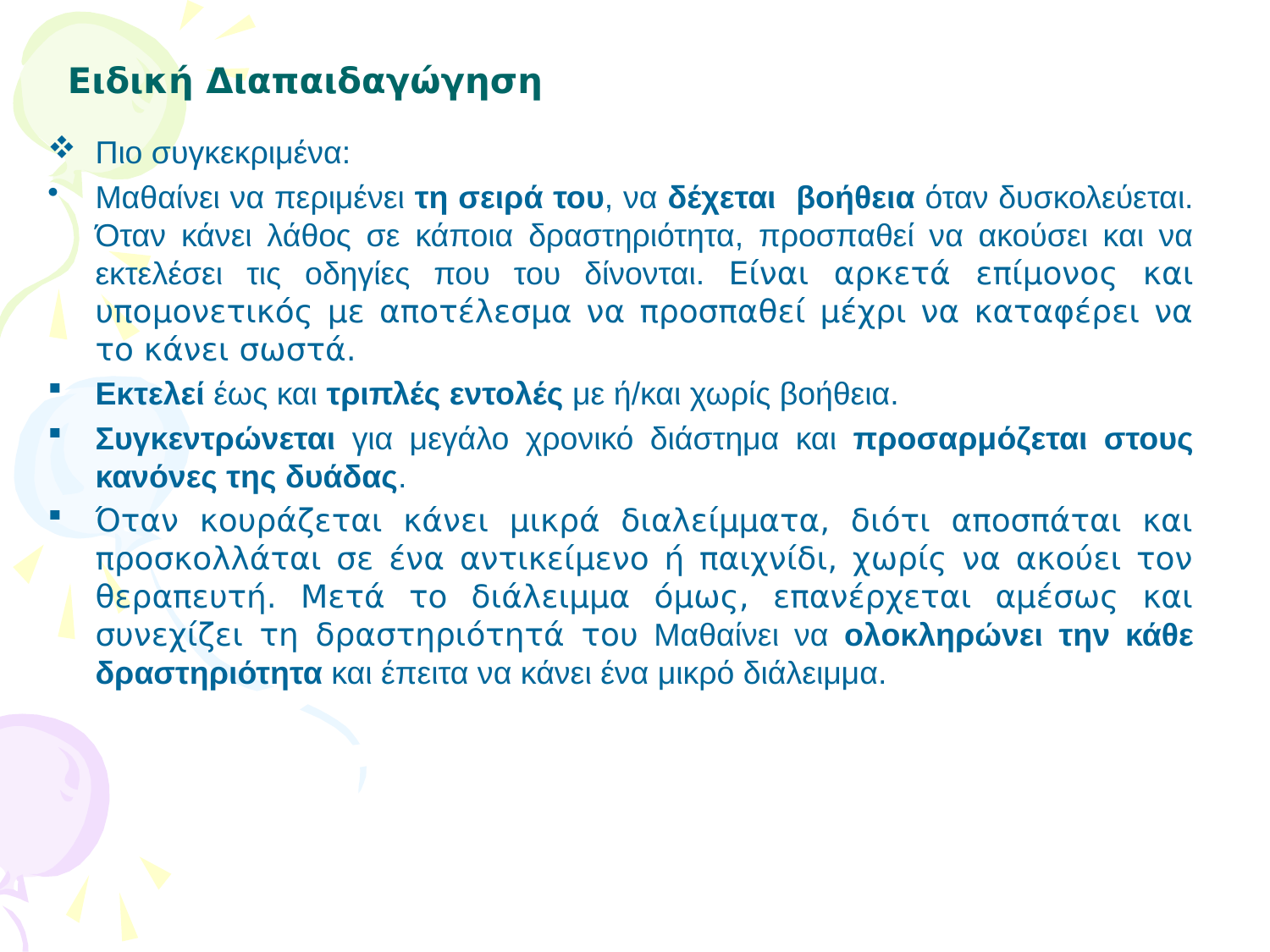

Ειδική Διαπαιδαγώγηση
Πιο συγκεκριμένα:
Μαθαίνει να περιμένει τη σειρά του, να δέχεται  βοήθεια όταν δυσκολεύεται. Όταν κάνει λάθος σε κάποια δραστηριότητα, προσπαθεί να ακούσει και να εκτελέσει τις οδηγίες που του δίνονται. Είναι αρκετά επίμονος και υπομονετικός με αποτέλεσμα να προσπαθεί μέχρι να καταφέρει να το κάνει σωστά.
Εκτελεί έως και τριπλές εντολές με ή/και χωρίς βοήθεια.
Συγκεντρώνεται για μεγάλο χρονικό διάστημα και προσαρμόζεται στους κανόνες της δυάδας.
Όταν κουράζεται κάνει μικρά διαλείμματα, διότι αποσπάται και προσκολλάται σε ένα αντικείμενο ή παιχνίδι, χωρίς να ακούει τον θεραπευτή. Μετά το διάλειμμα όμως, επανέρχεται αμέσως και συνεχίζει τη δραστηριότητά του Μαθαίνει να ολοκληρώνει την κάθε δραστηριότητα και έπειτα να κάνει ένα μικρό διάλειμμα.